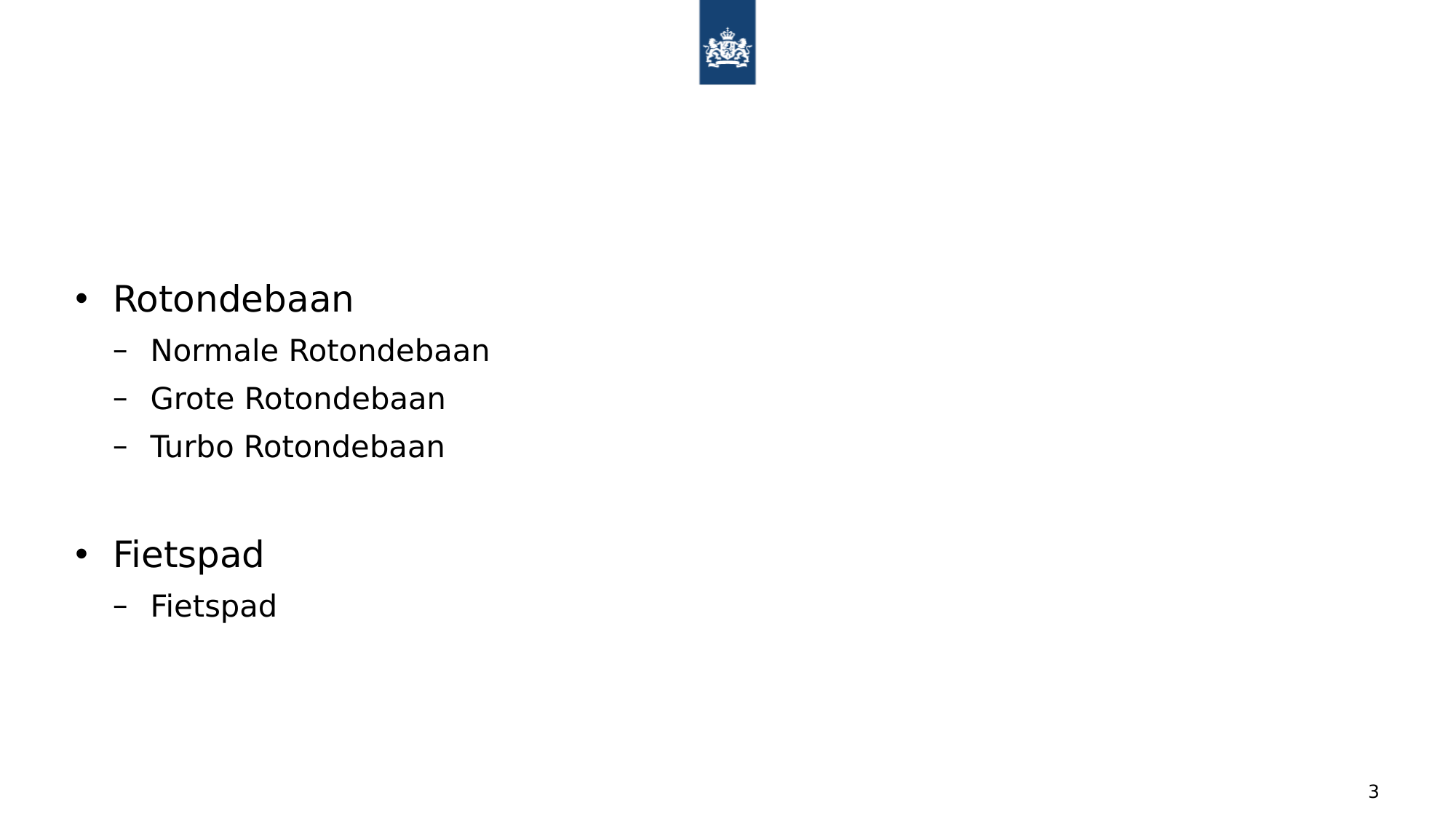

#
Rotondebaan
Normale Rotondebaan
Grote Rotondebaan
Turbo Rotondebaan

Fietspad
Fietspad

3